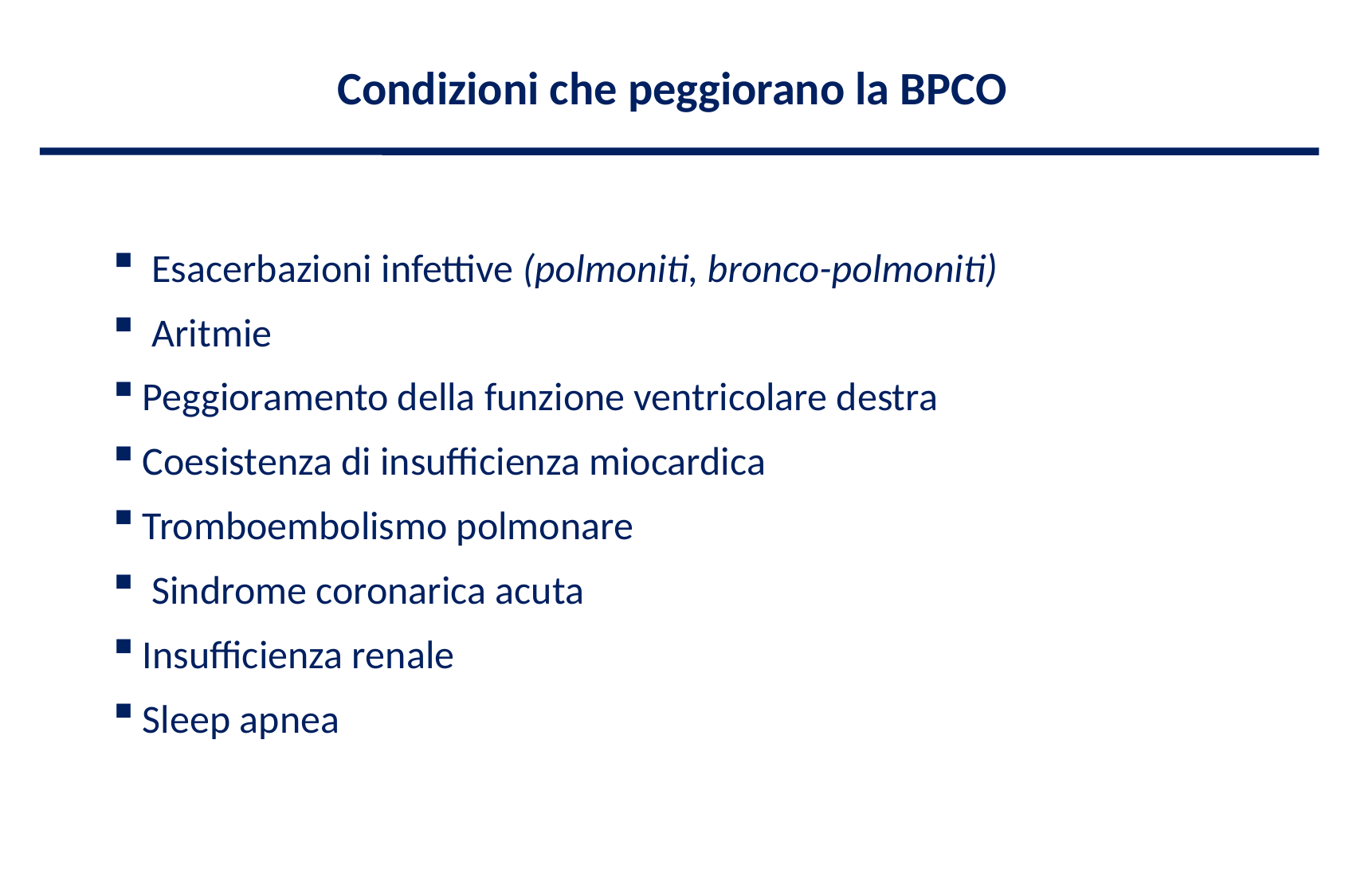

# Condizioni che peggiorano la BPCO

 Esacerbazioni infettive (polmoniti, bronco-polmoniti)
 Aritmie
Peggioramento della funzione ventricolare destra
Coesistenza di insufficienza miocardica
Tromboembolismo polmonare
 Sindrome coronarica acuta
Insufficienza renale
Sleep apnea